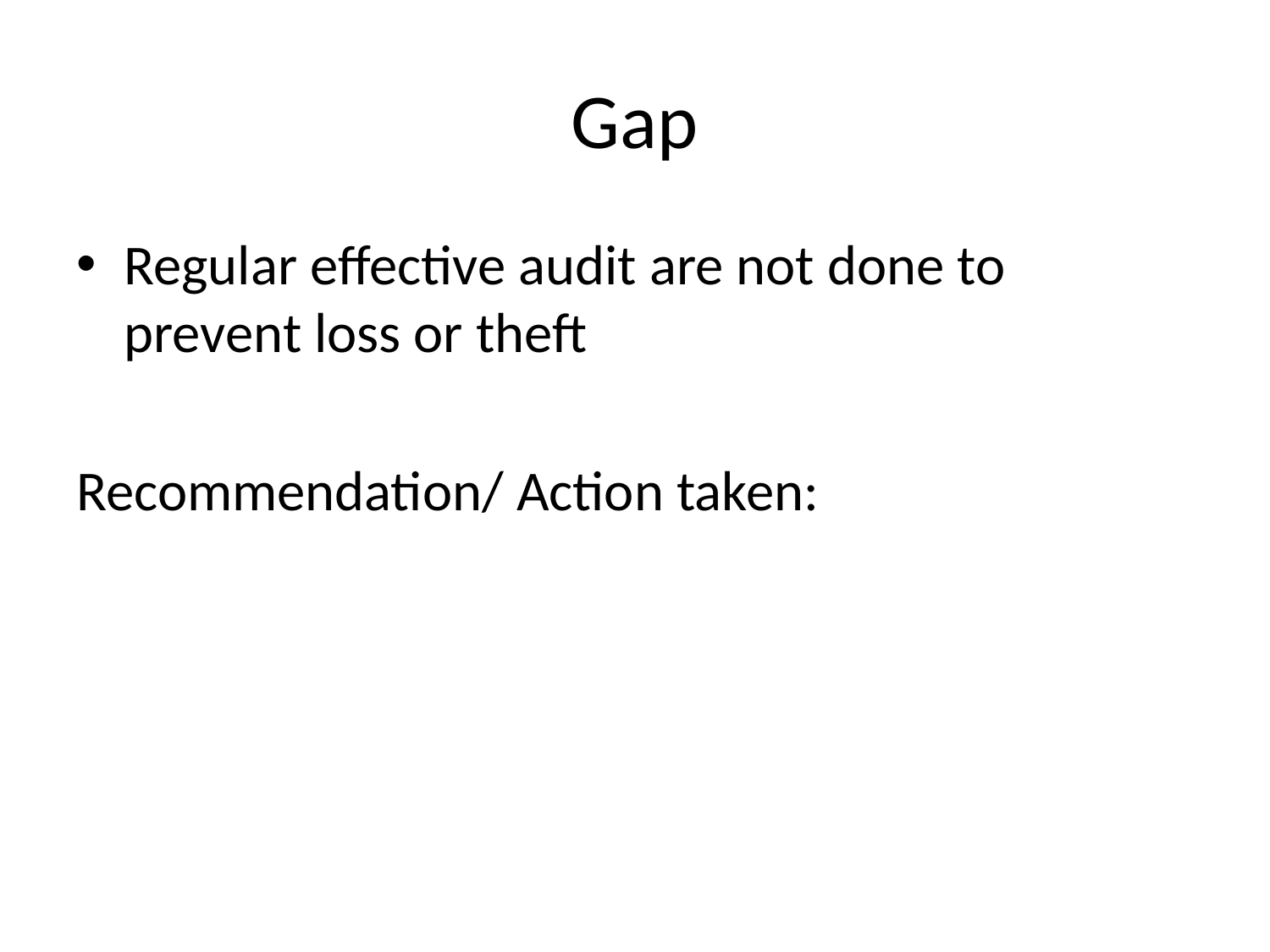

# Gap
Regular effective audit are not done to prevent loss or theft

Recommendation/ Action taken: